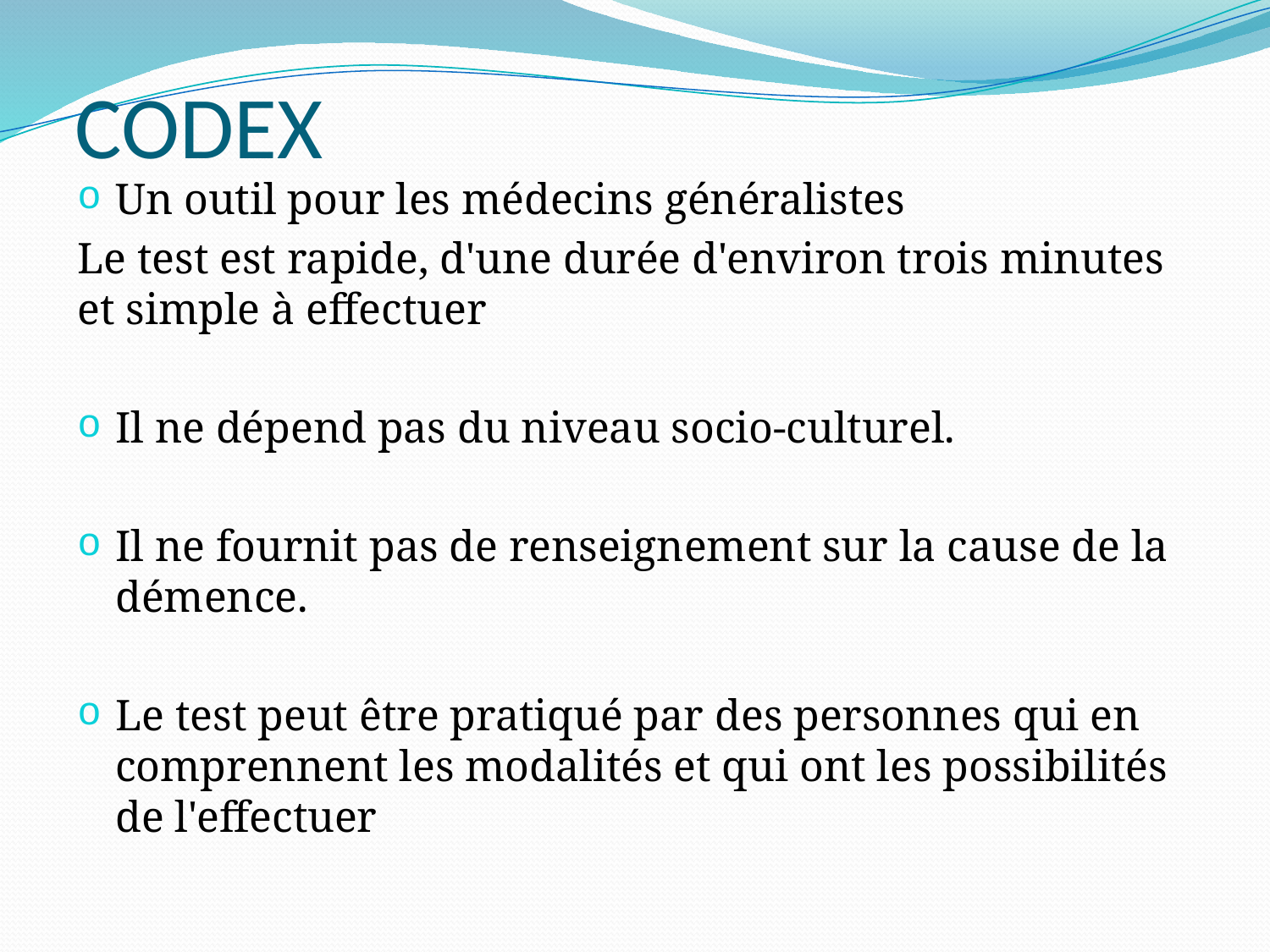

# CODEX
Un outil pour les médecins généralistes
Le test est rapide, d'une durée d'environ trois minutes et simple à effectuer

Il ne dépend pas du niveau socio-culturel.

Il ne fournit pas de renseignement sur la cause de la démence.

Le test peut être pratiqué par des personnes qui en comprennent les modalités et qui ont les possibilités de l'effectuer